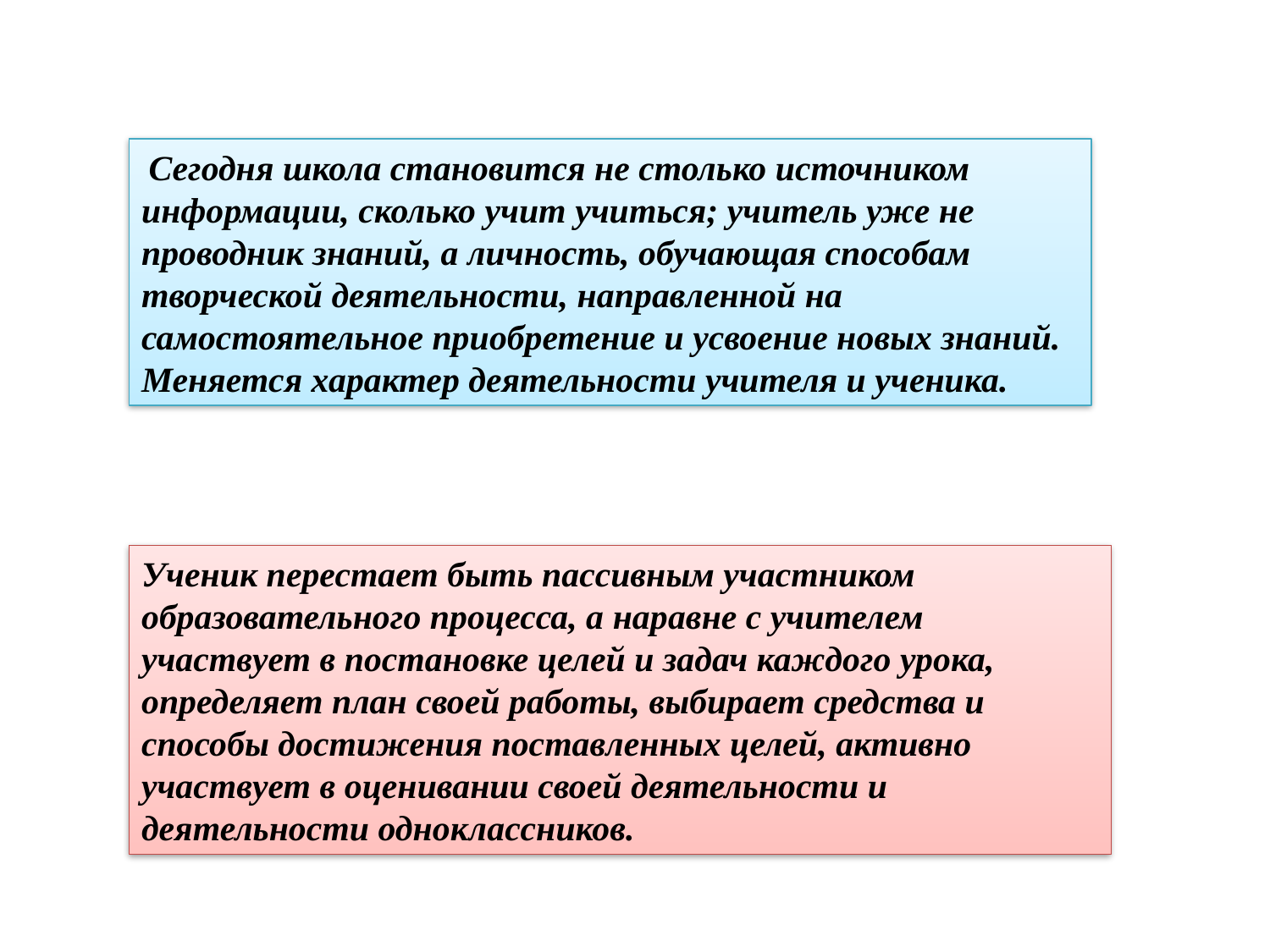

Сегодня школа становится не столько источником информации, сколько учит учиться; учитель уже не проводник знаний, а личность, обучающая способам творческой деятельности, направленной на самостоятельное приобретение и усвоение новых знаний. Меняется характер деятельности учителя и ученика.
Ученик перестает быть пассивным участником образовательного процесса, а наравне с учителем участвует в постановке целей и задач каждого урока, определяет план своей работы, выбирает средства и способы достижения поставленных целей, активно участвует в оценивании своей деятельности и деятельности одноклассников.